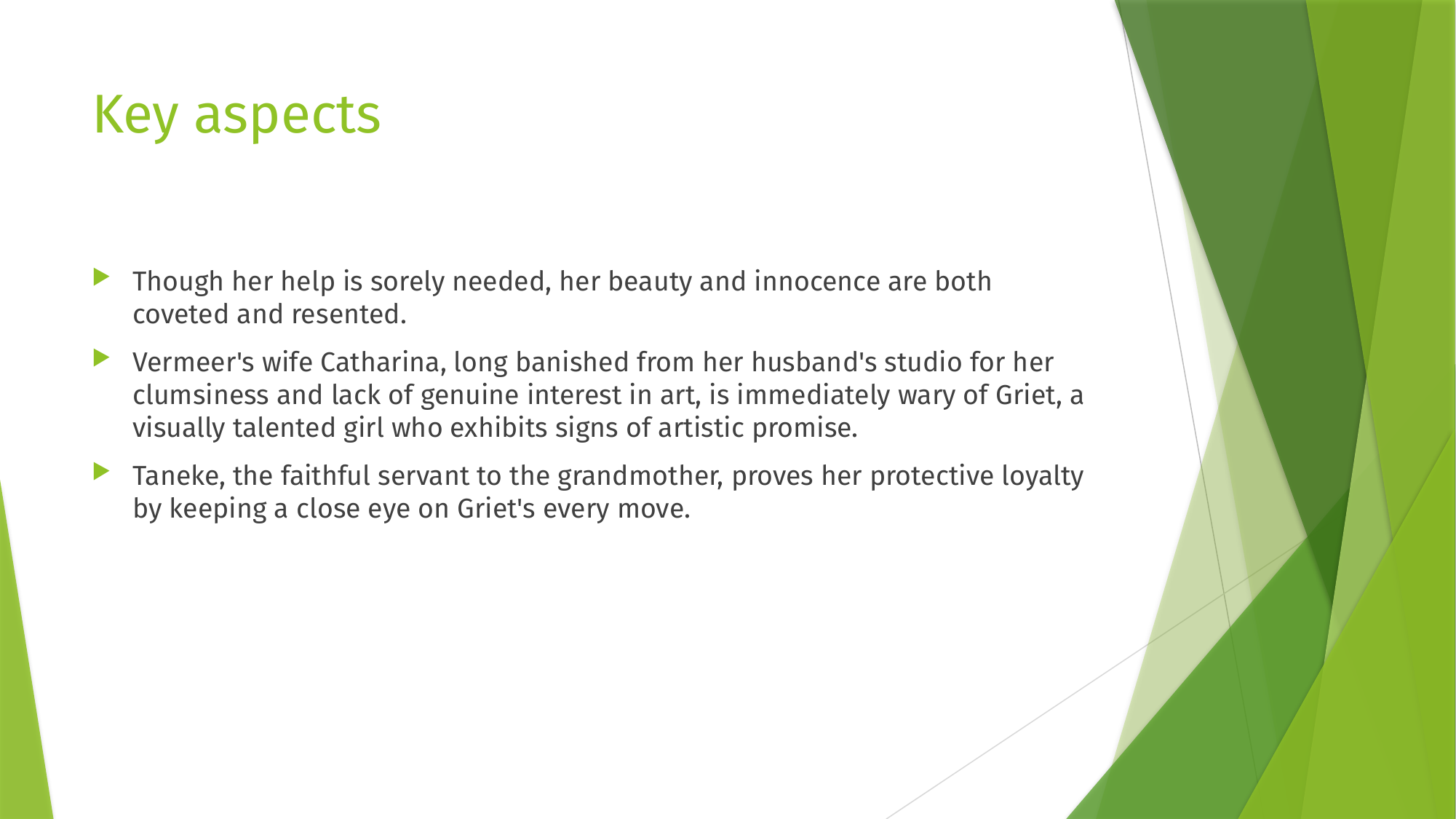

# Key aspects
Though her help is sorely needed, her beauty and innocence are both coveted and resented.
Vermeer's wife Catharina, long banished from her husband's studio for her clumsiness and lack of genuine interest in art, is immediately wary of Griet, a visually talented girl who exhibits signs of artistic promise.
Taneke, the faithful servant to the grandmother, proves her protective loyalty by keeping a close eye on Griet's every move.